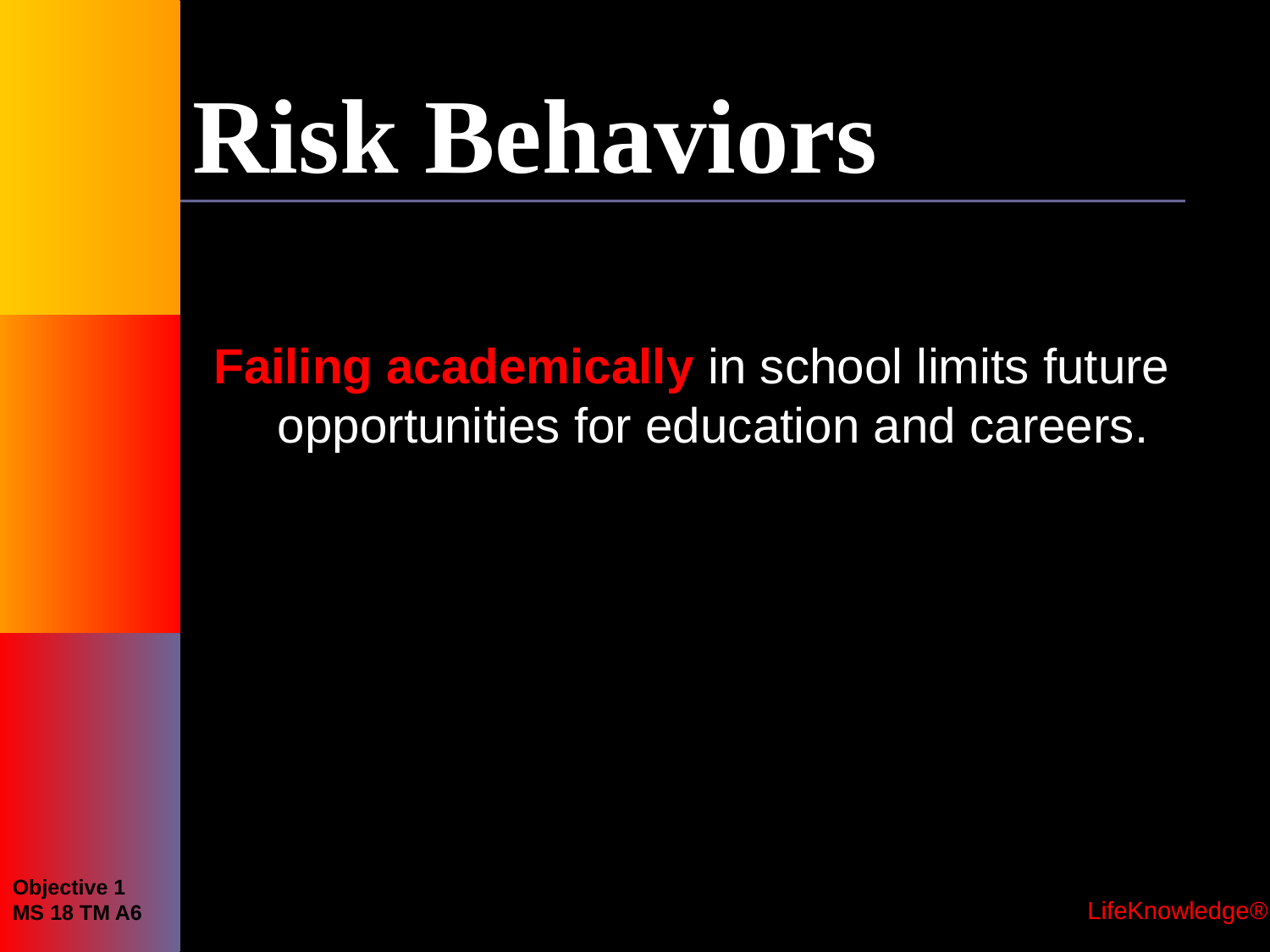

# Risk Behaviors
Failing academically in school limits future opportunities for education and careers.
Objective 1
MS 18 TM A6
 LifeKnowledge®